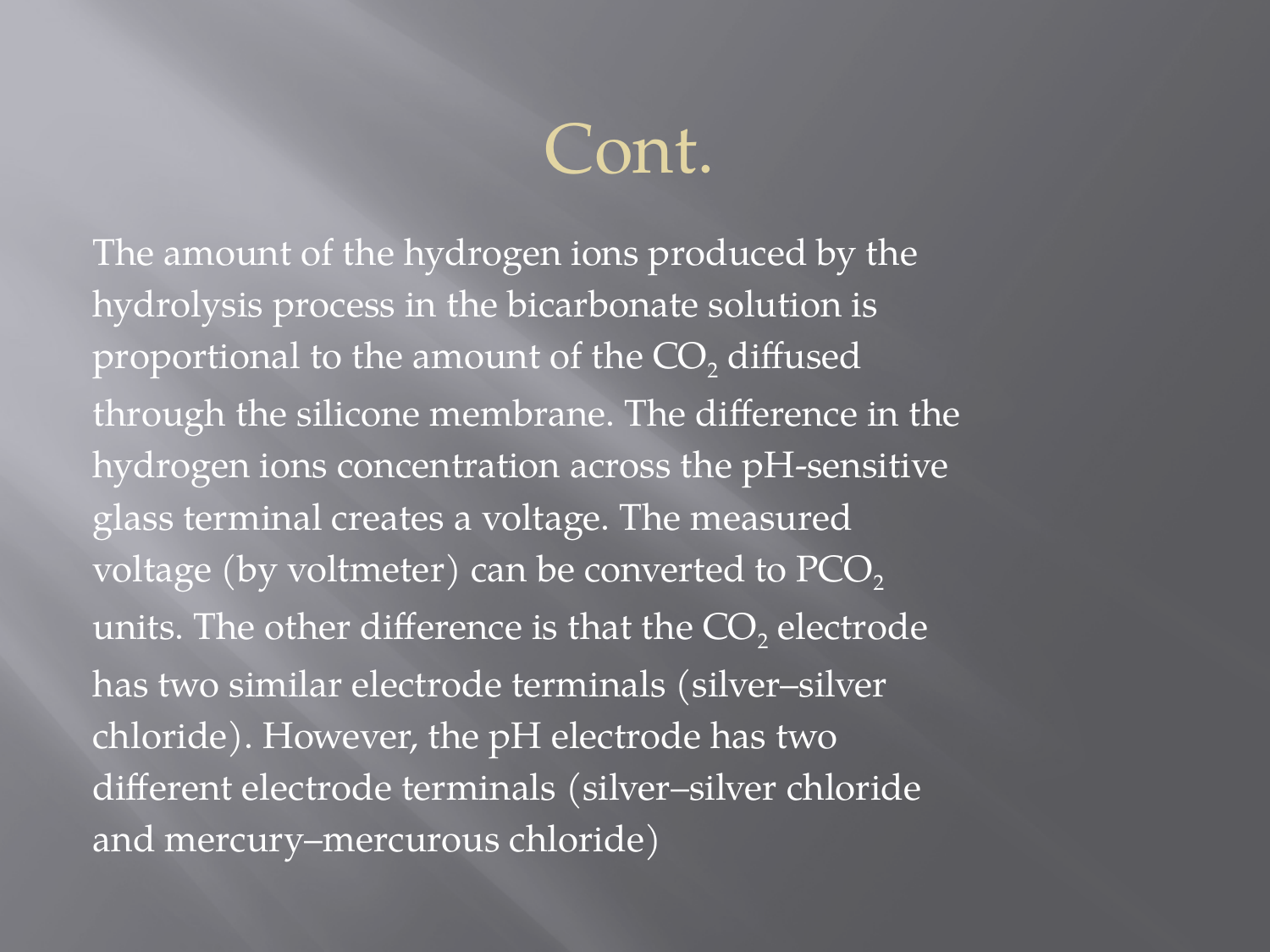

Cont.
The amount of the hydrogen ions produced by the
hydrolysis process in the bicarbonate solution is
proportional to the amount of the CO2 diffused
through the silicone membrane. The difference in the
hydrogen ions concentration across the pH-sensitive
glass terminal creates a voltage. The measured
voltage (by voltmeter) can be converted to PCO2
units. The other difference is that the CO2 electrode
has two similar electrode terminals (silver–silver
chloride). However, the pH electrode has two
different electrode terminals (silver–silver chloride
and mercury–mercurous chloride)